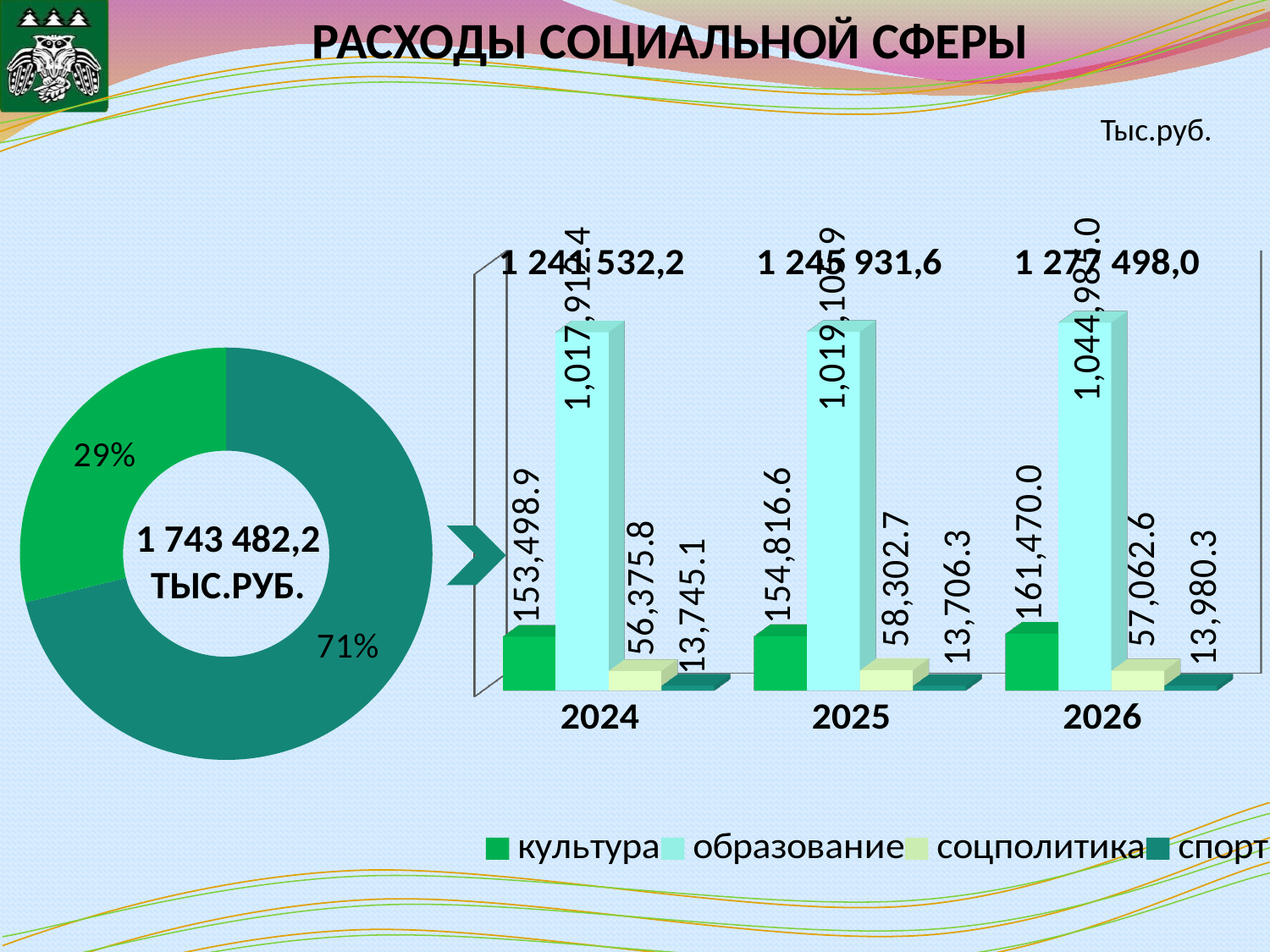

# РАСХОДЫ СОЦИАЛЬНОЙ СФЕРЫ
Тыс.руб.

[unsupported chart]

### Chart

| Category | Продажи |
|---|---|
| Кв. 1 | 1241532238.05 |
| Кв. 2 | 501949996.36000025 |
1 743 482,2
ТЫС.РУБ.